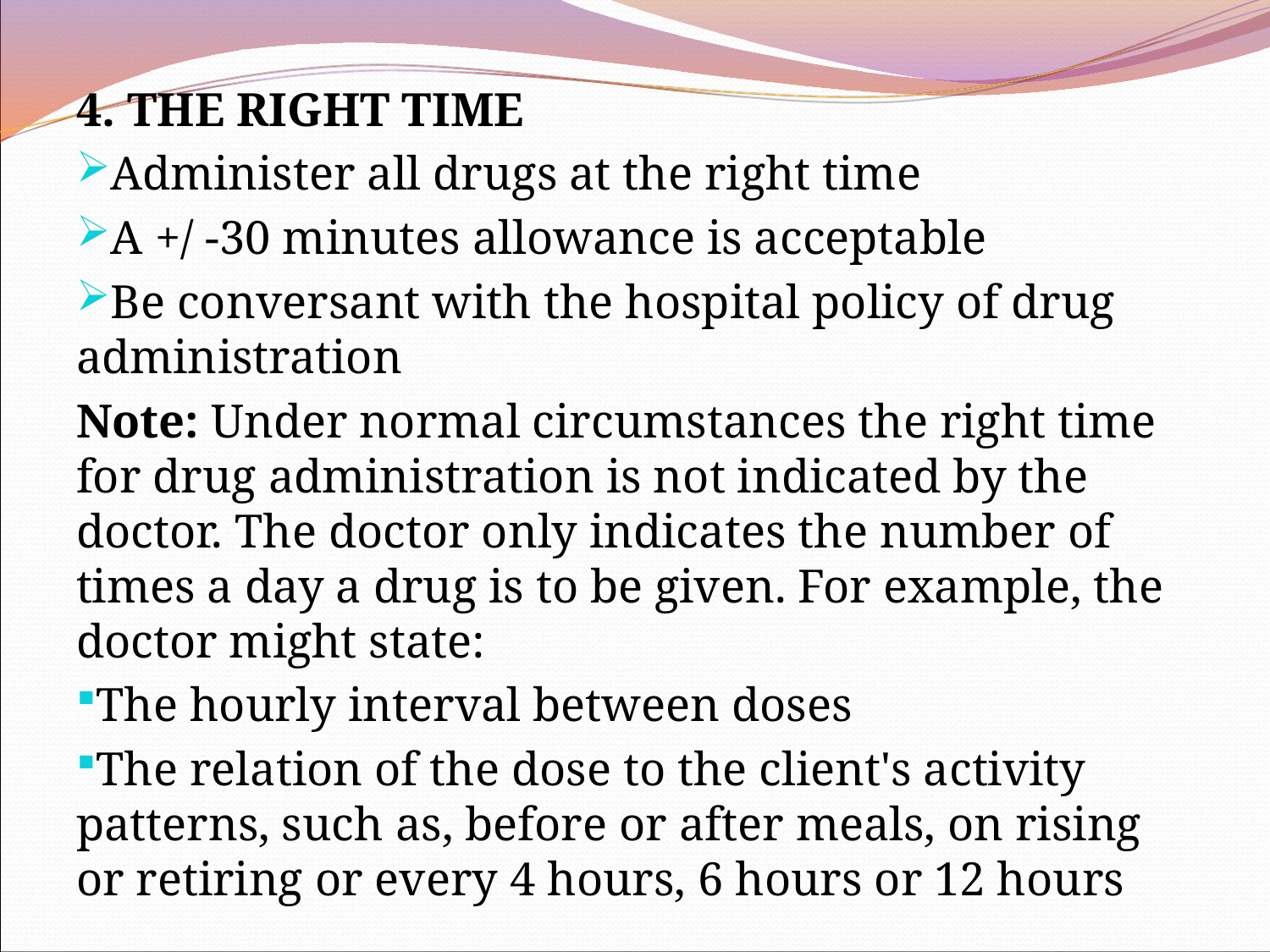

4. THE RIGHT TIME
Administer all drugs at the right time
A +/ -30 minutes allowance is acceptable
Be conversant with the hospital policy of drug administration
Note: Under normal circumstances the right time for drug administration is not indicated by the doctor. The doctor only indicates the number of times a day a drug is to be given. For example, the doctor might state:
The hourly interval between doses
The relation of the dose to the client's activity patterns, such as, before or after meals, on rising or retiring or every 4 hours, 6 hours or 12 hours